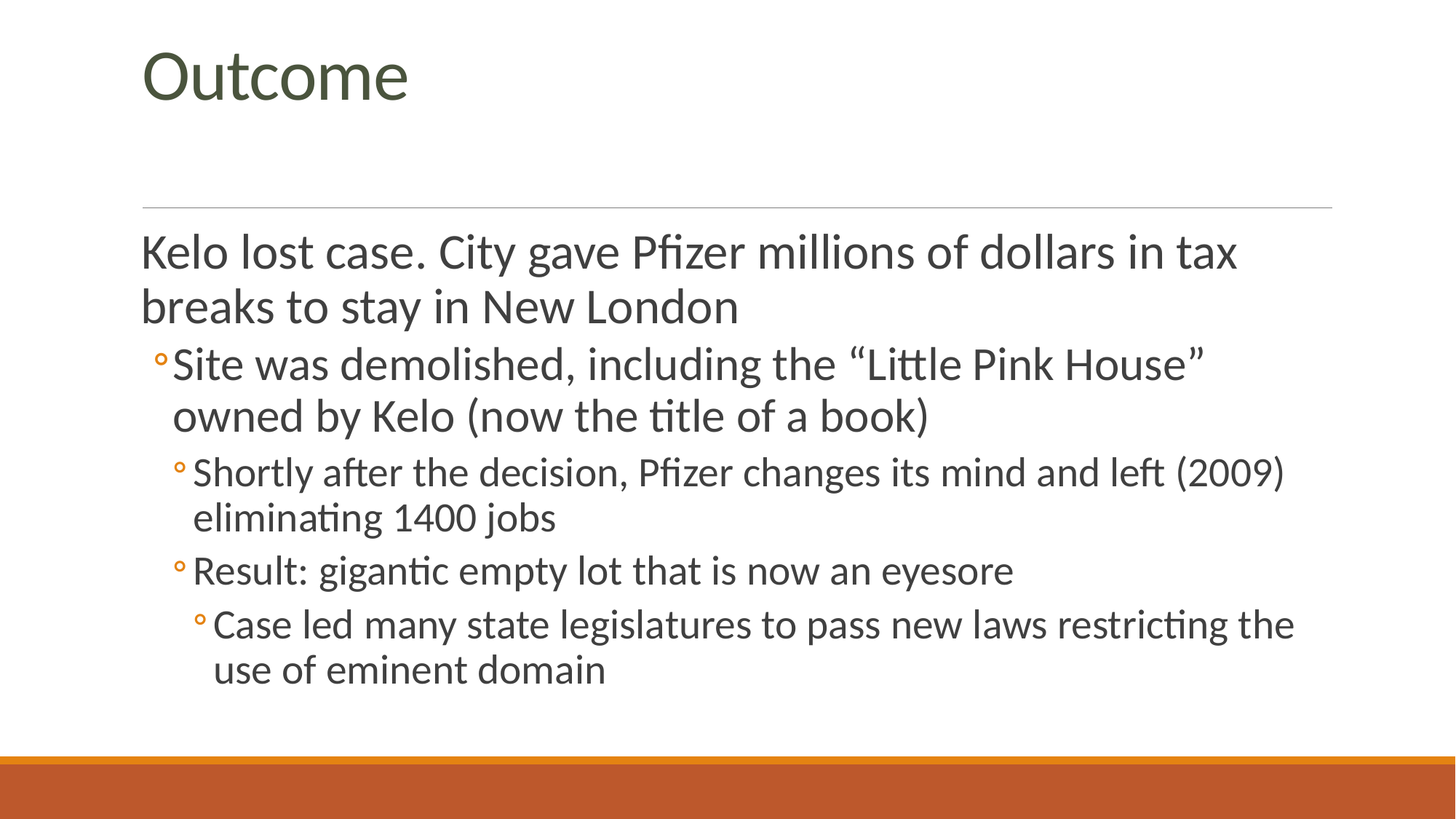

# Outcome
Kelo lost case. City gave Pfizer millions of dollars in tax breaks to stay in New London
Site was demolished, including the “Little Pink House” owned by Kelo (now the title of a book)
Shortly after the decision, Pfizer changes its mind and left (2009) eliminating 1400 jobs
Result: gigantic empty lot that is now an eyesore
Case led many state legislatures to pass new laws restricting the use of eminent domain